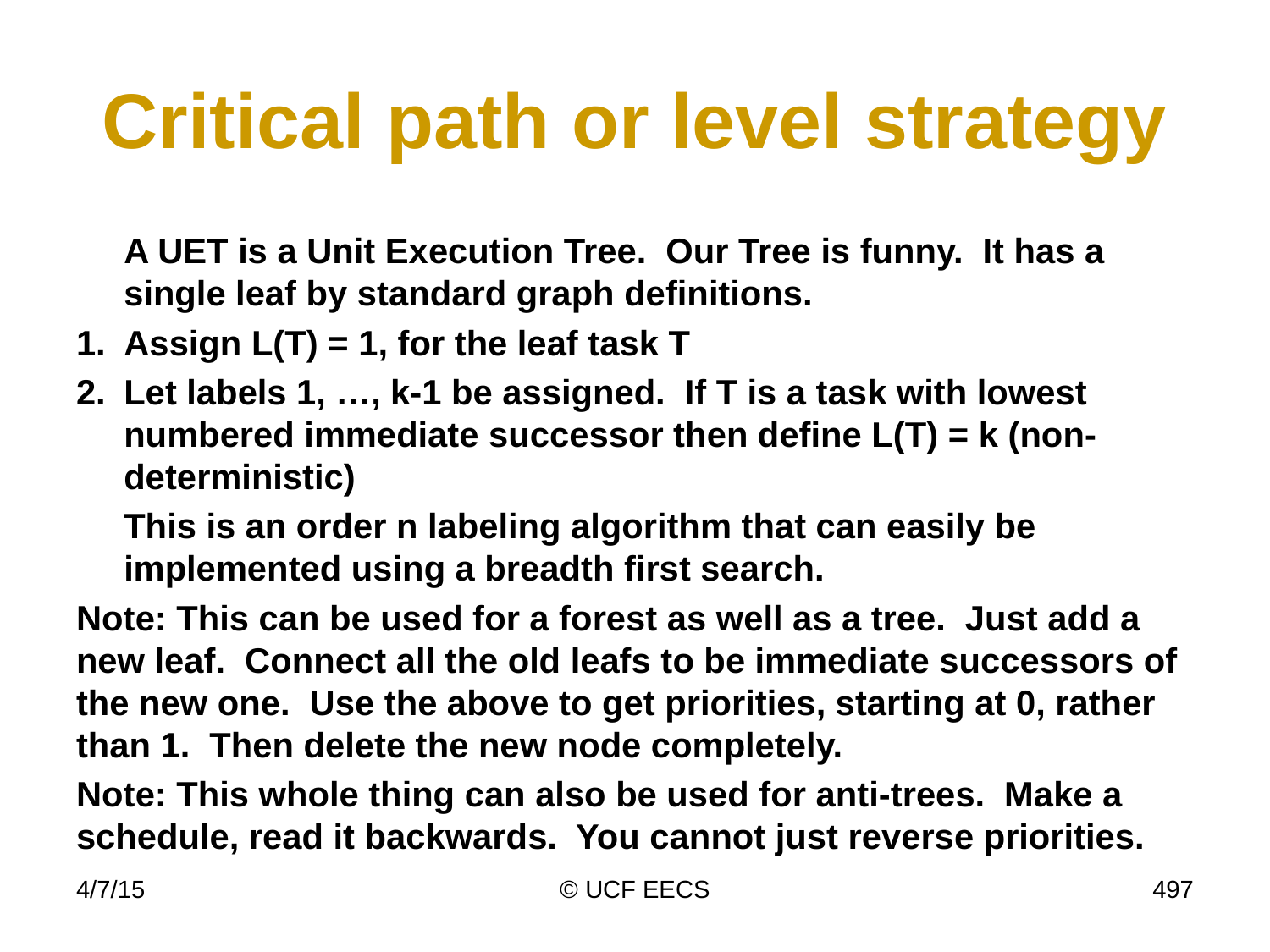

# Critical path or level strategy
	A UET is a Unit Execution Tree.  Our Tree is funny.  It has a single leaf by standard graph definitions.
1.	Assign L(T) = 1, for the leaf task T
2.	Let labels 1, …, k-1 be assigned.  If T is a task with lowest numbered immediate successor then define L(T) = k (non-deterministic)
	This is an order n labeling algorithm that can easily be implemented using a breadth first search.
Note: This can be used for a forest as well as a tree.  Just add a new leaf.  Connect all the old leafs to be immediate successors of the new one.  Use the above to get priorities, starting at 0, rather than 1.  Then delete the new node completely.
Note: This whole thing can also be used for anti-trees.  Make a schedule, read it backwards.  You cannot just reverse priorities.
4/7/15
© UCF EECS
497